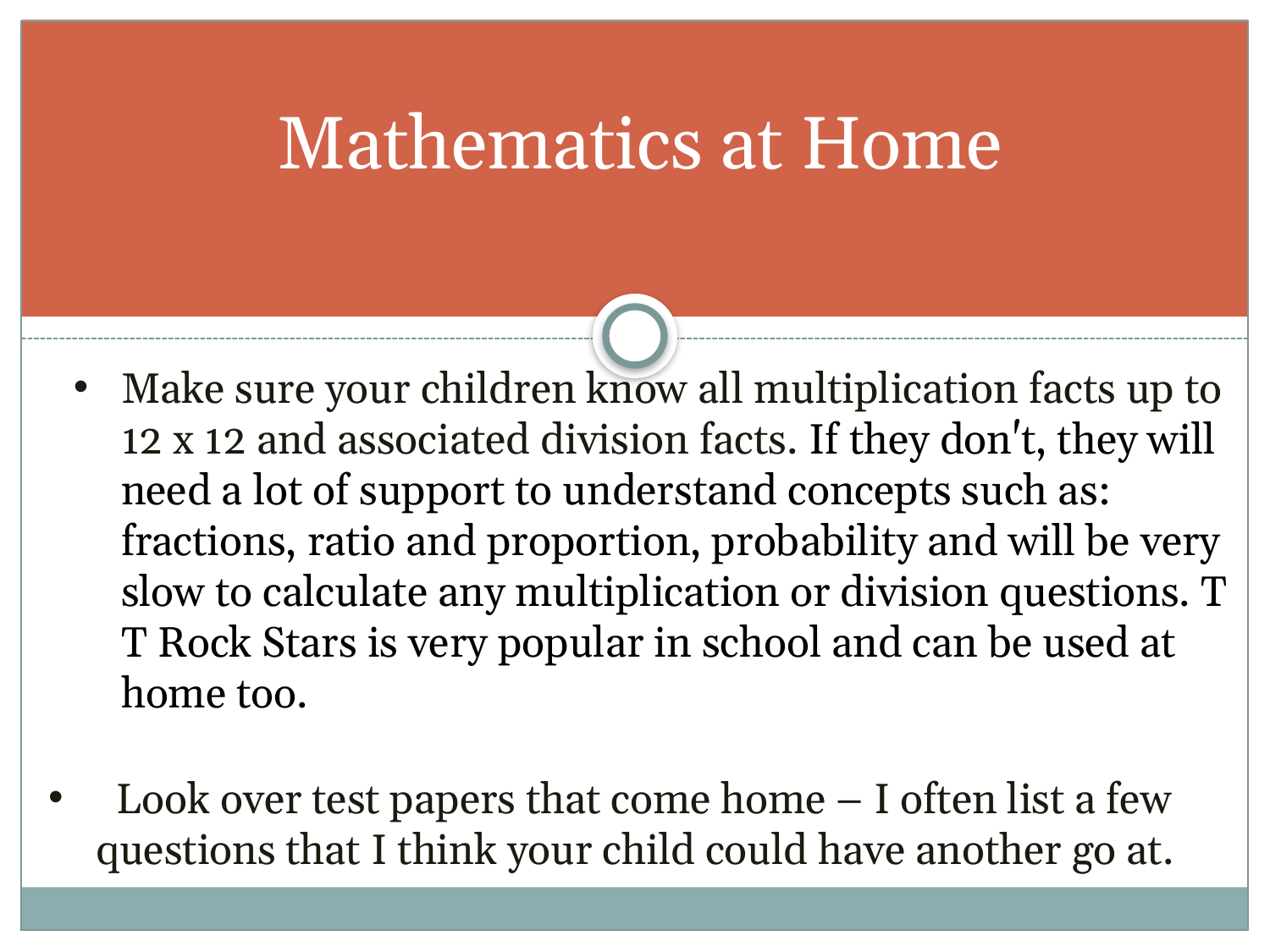

# Mathematics at Home
Make sure your children know all multiplication facts up to 12 x 12 and associated division facts.​ If they don't, they will need a lot of support to understand concepts such as: fractions, ratio and proportion, probability and will be very slow to calculate any multiplication or division questions. T T Rock Stars is very popular in school and can be used at home too.

  Look over test papers that come home – I often list a few questions that I think your child could have another go at.​